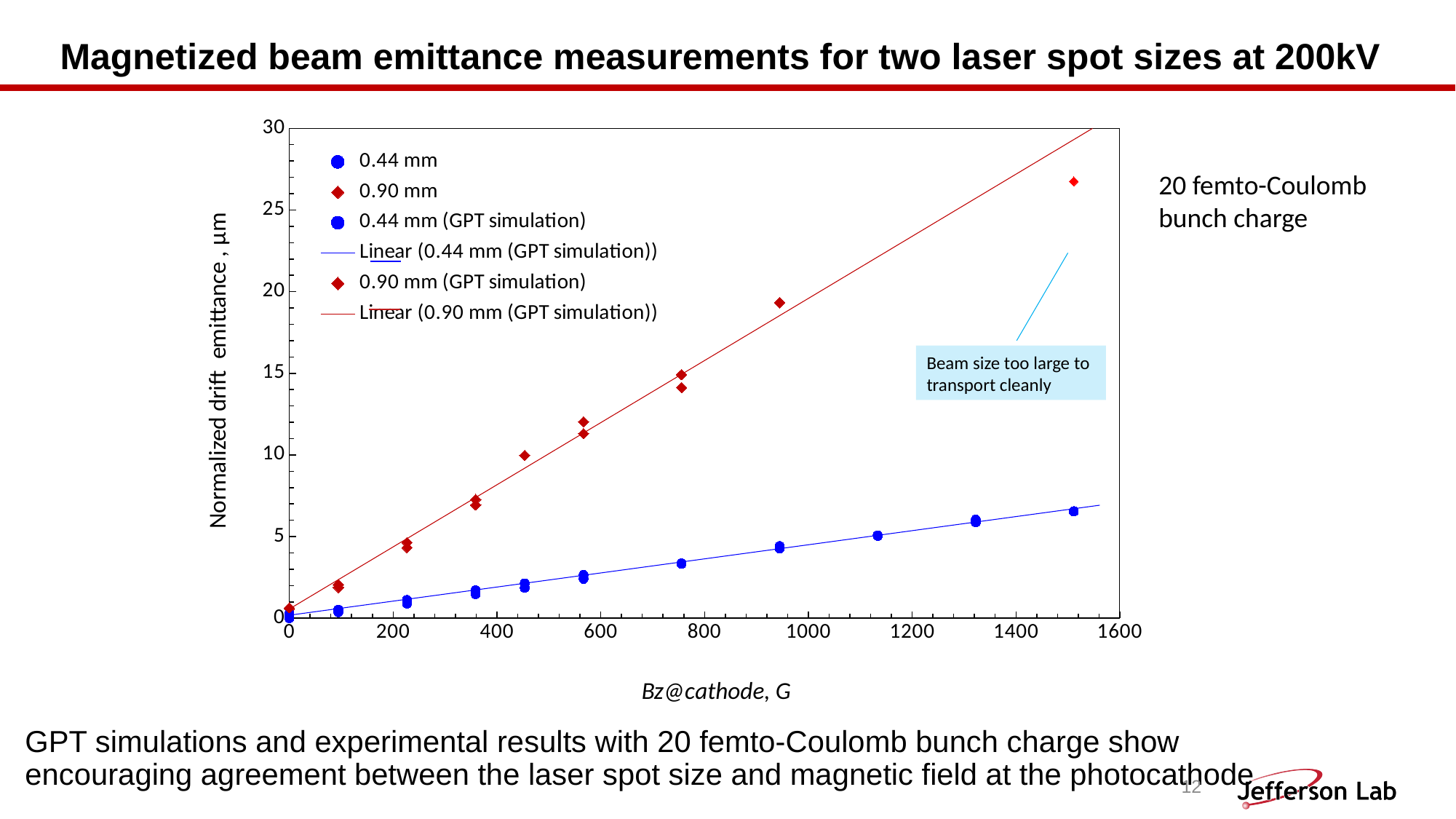

# Magnetized beam emittance measurements for two laser spot sizes at 200kV

### Chart

| Category | 0.44 mm | 0.90 mm |  | 0.44 mm (GPT simulation) | 0.90 mm (GPT simulation) |
|---|---|---|---|---|---|
Beam size too large to transport cleanly
20 femto-Coulomb bunch charge
GPT simulations and experimental results with 20 femto-Coulomb bunch charge show encouraging agreement between the laser spot size and magnetic field at the photocathode
12